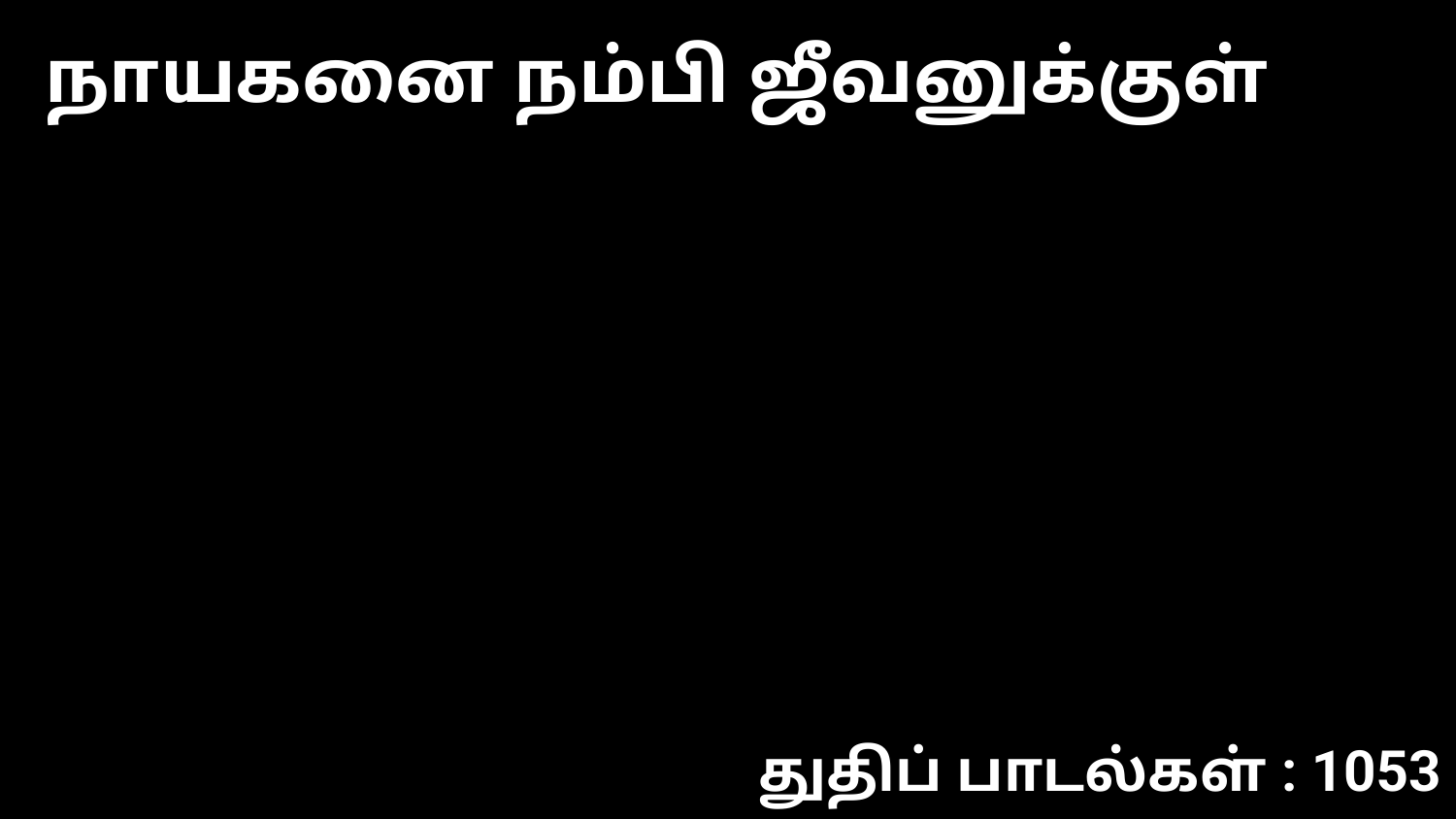

நாயகனை நம்பி ஜீவனுக்குள்
துதிப் பாடல்கள் : 1053